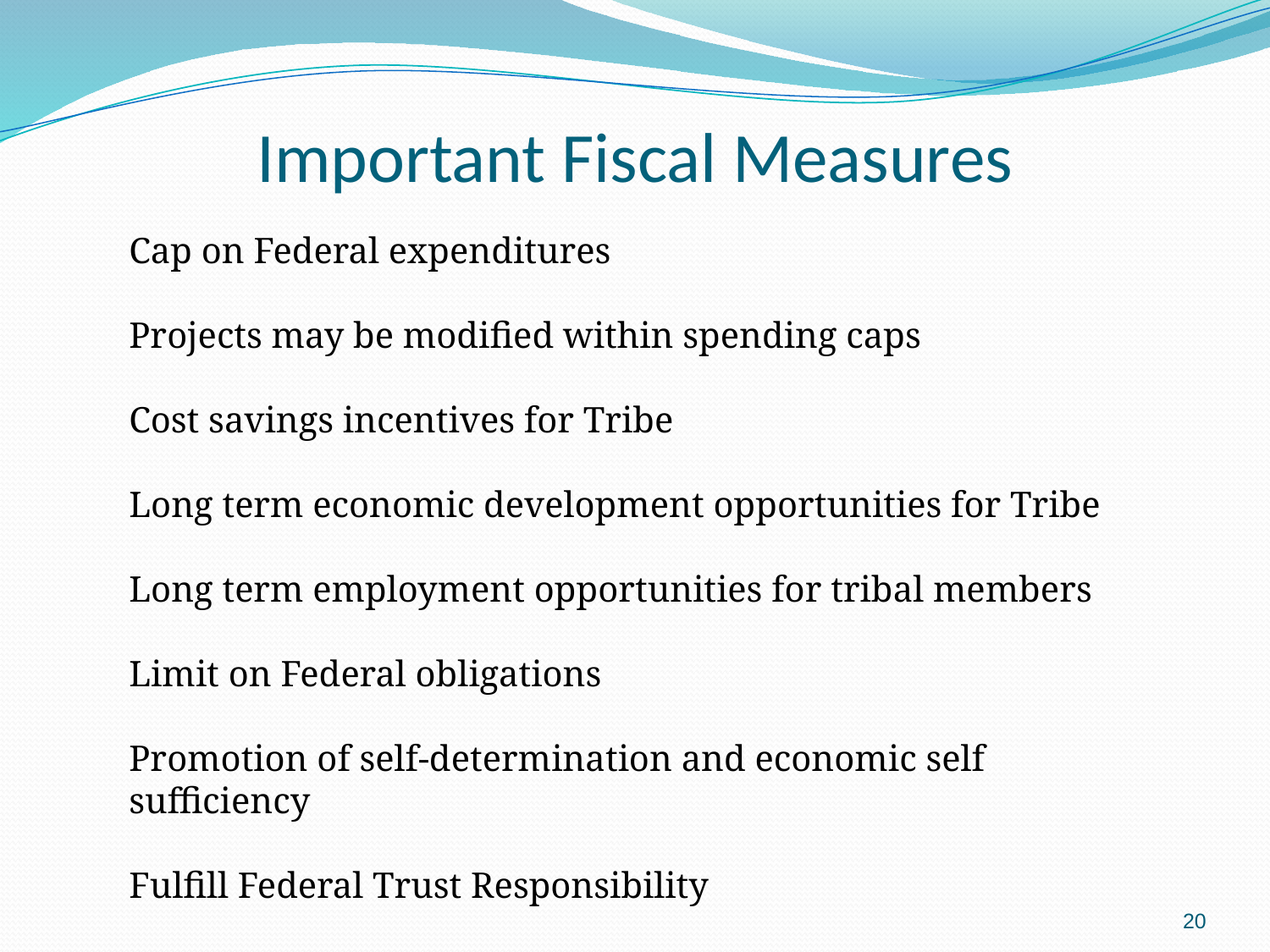

Important Fiscal Measures

Cap on Federal expenditures

Projects may be modified within spending caps

Cost savings incentives for Tribe

Long term economic development opportunities for Tribe

Long term employment opportunities for tribal members

Limit on Federal obligations

Promotion of self-determination and economic self sufficiency

Fulfill Federal Trust Responsibility

20